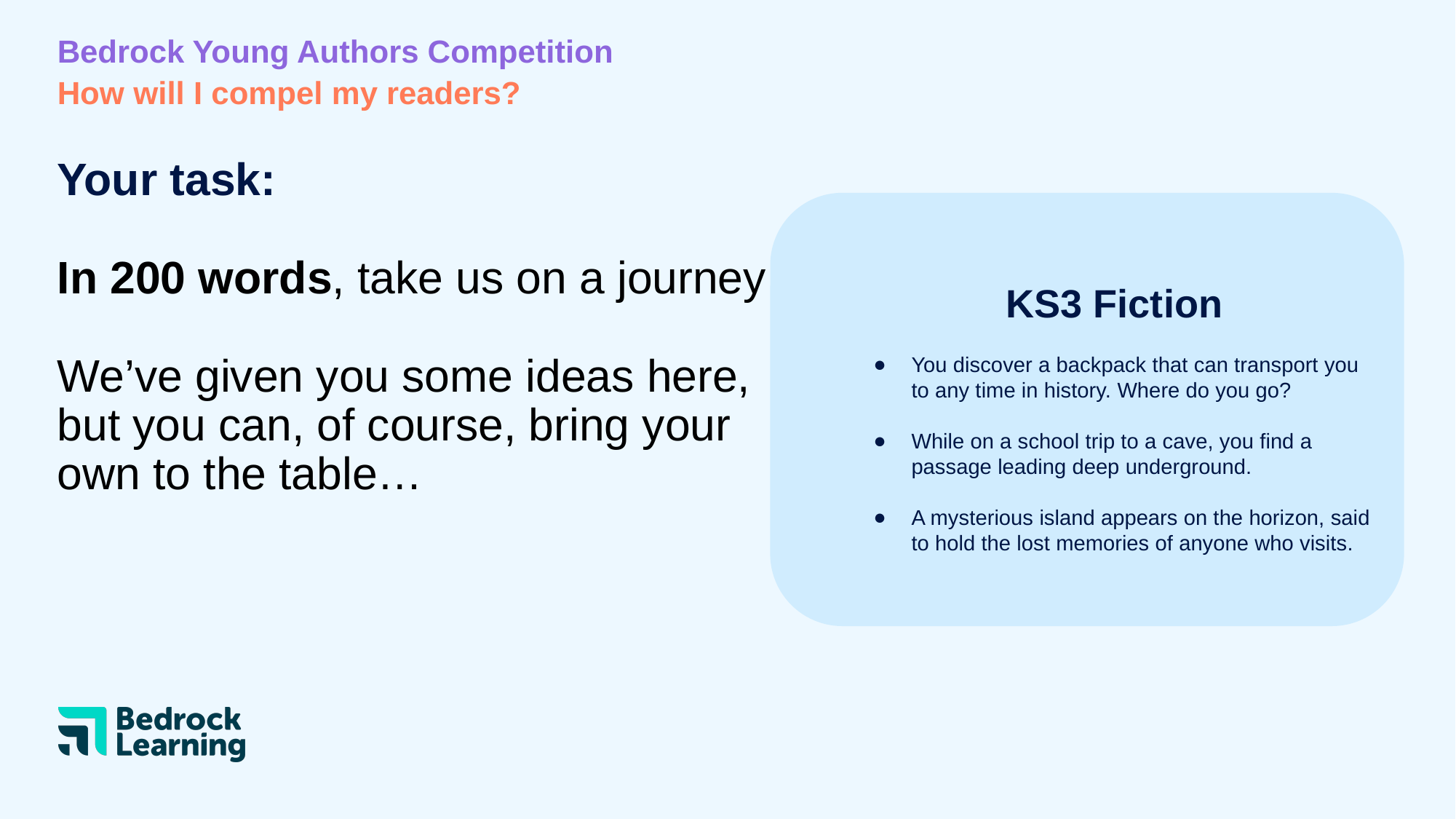

Bedrock Young Authors Competition
How will I compel my readers?

# Your task:

In 200 words, take us on a journey

We’ve given you some ideas here, but you can, of course, bring your own to the table…

KS3 Fiction

You discover a backpack that can transport you to any time in history. Where do you go?

While on a school trip to a cave, you find a passage leading deep underground.

A mysterious island appears on the horizon, said to hold the lost memories of anyone who visits.